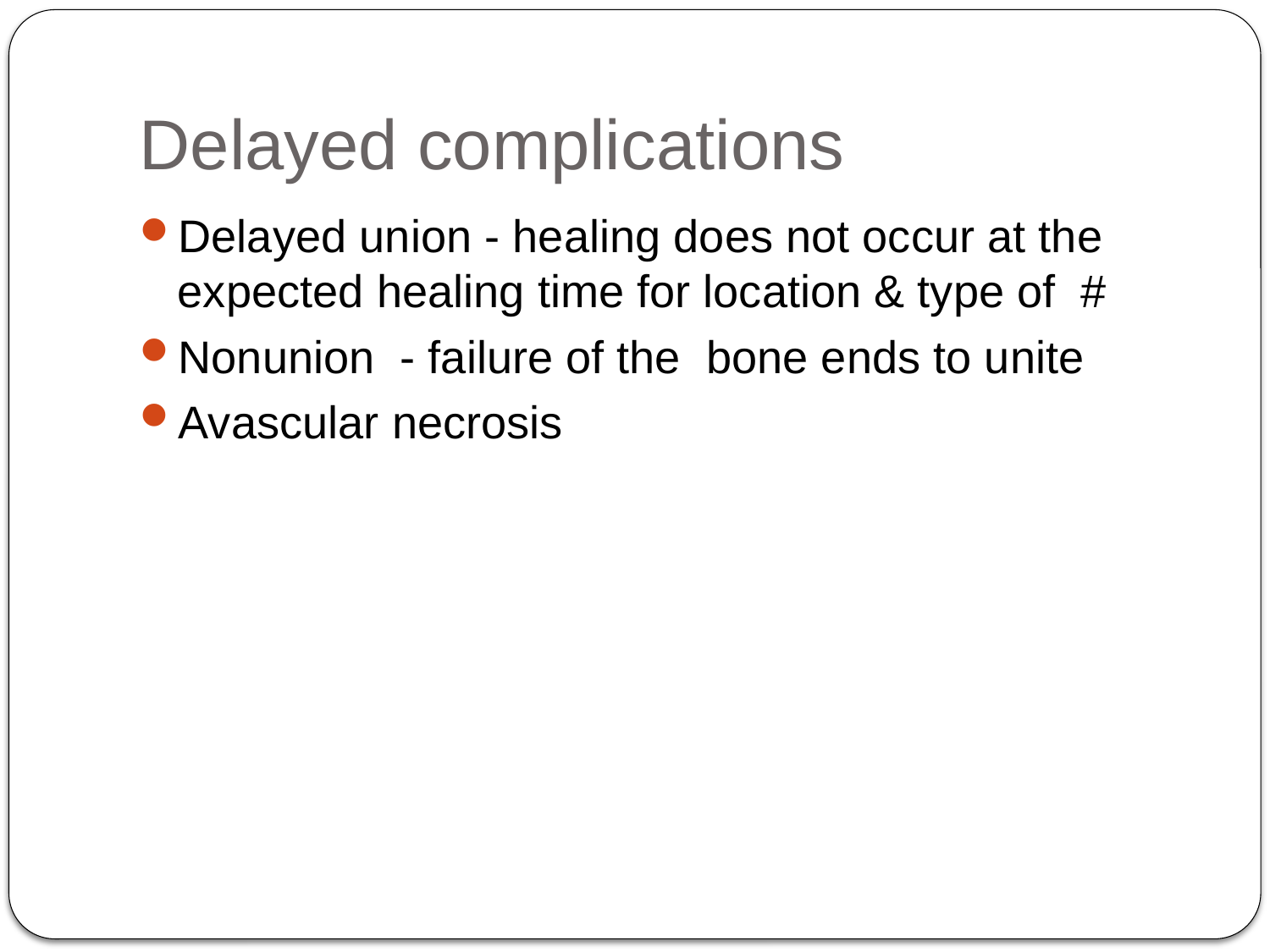

# Delayed complications
Delayed union - healing does not occur at the expected healing time for location & type of  #
Nonunion  - failure of the  bone ends to unite
Avascular necrosis